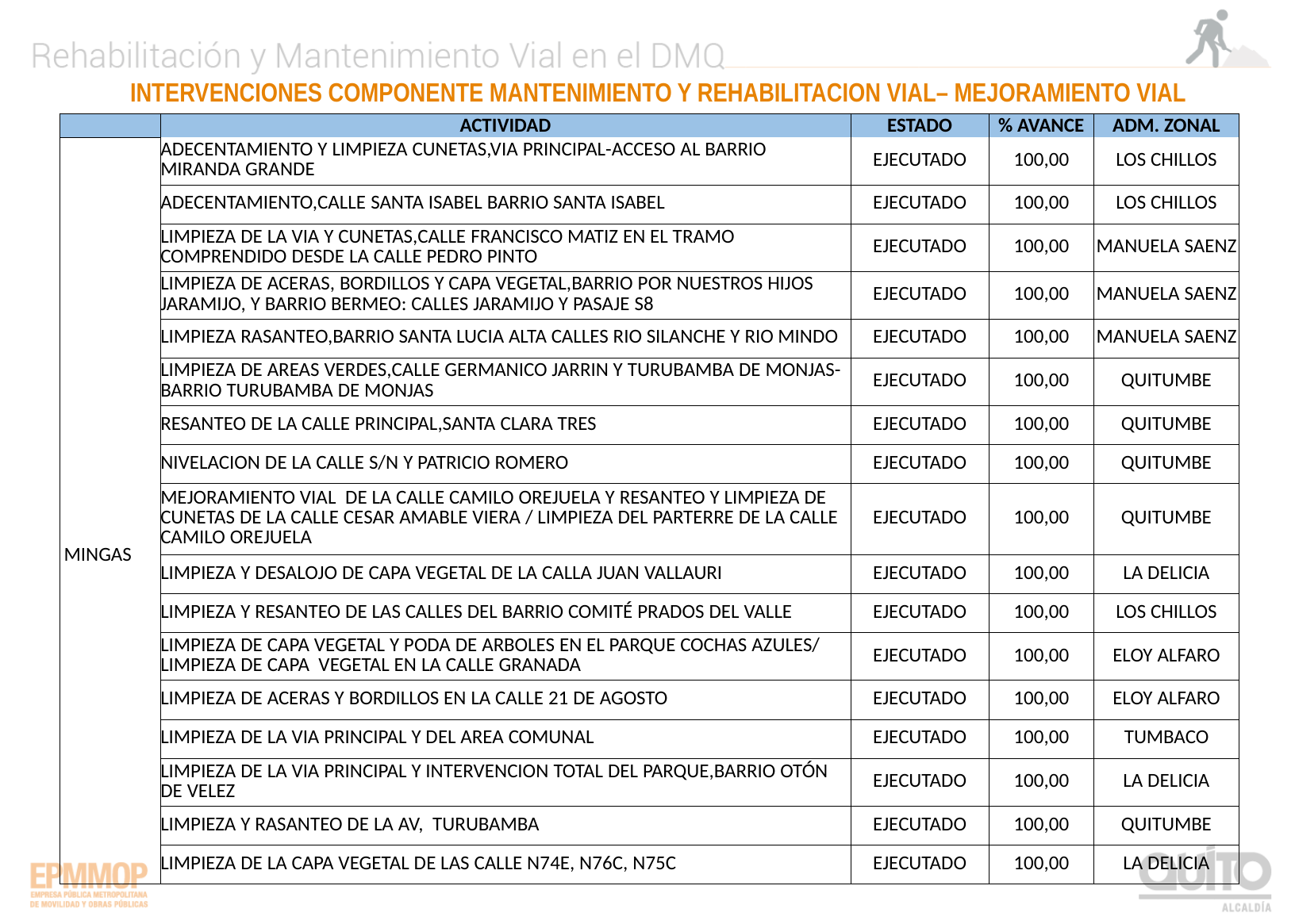

INTERVENCIONES COMPONENTE MANTENIMIENTO Y REHABILITACION VIAL– MEJORAMIENTO VIAL
|  | ACTIVIDAD | ESTADO | % AVANCE | ADM. ZONAL |
| --- | --- | --- | --- | --- |
| MINGAS | ADECENTAMIENTO Y LIMPIEZA CUNETAS,VIA PRINCIPAL-ACCESO AL BARRIO MIRANDA GRANDE | EJECUTADO | 100,00 | LOS CHILLOS |
|  | ADECENTAMIENTO,CALLE SANTA ISABEL BARRIO SANTA ISABEL | EJECUTADO | 100,00 | LOS CHILLOS |
|  | LIMPIEZA DE LA VIA Y CUNETAS,CALLE FRANCISCO MATIZ EN EL TRAMO COMPRENDIDO DESDE LA CALLE PEDRO PINTO | EJECUTADO | 100,00 | MANUELA SAENZ |
|  | LIMPIEZA DE ACERAS, BORDILLOS Y CAPA VEGETAL,BARRIO POR NUESTROS HIJOS JARAMIJO, Y BARRIO BERMEO: CALLES JARAMIJO Y PASAJE S8 | EJECUTADO | 100,00 | MANUELA SAENZ |
|  | LIMPIEZA RASANTEO,BARRIO SANTA LUCIA ALTA CALLES RIO SILANCHE Y RIO MINDO | EJECUTADO | 100,00 | MANUELA SAENZ |
|  | LIMPIEZA DE AREAS VERDES,CALLE GERMANICO JARRIN Y TURUBAMBA DE MONJAS-BARRIO TURUBAMBA DE MONJAS | EJECUTADO | 100,00 | QUITUMBE |
|  | RESANTEO DE LA CALLE PRINCIPAL,SANTA CLARA TRES | EJECUTADO | 100,00 | QUITUMBE |
|  | NIVELACION DE LA CALLE S/N Y PATRICIO ROMERO | EJECUTADO | 100,00 | QUITUMBE |
|  | MEJORAMIENTO VIAL DE LA CALLE CAMILO OREJUELA Y RESANTEO Y LIMPIEZA DE CUNETAS DE LA CALLE CESAR AMABLE VIERA / LIMPIEZA DEL PARTERRE DE LA CALLE CAMILO OREJUELA | EJECUTADO | 100,00 | QUITUMBE |
|  | LIMPIEZA Y DESALOJO DE CAPA VEGETAL DE LA CALLA JUAN VALLAURI | EJECUTADO | 100,00 | LA DELICIA |
|  | LIMPIEZA Y RESANTEO DE LAS CALLES DEL BARRIO COMITÉ PRADOS DEL VALLE | EJECUTADO | 100,00 | LOS CHILLOS |
|  | LIMPIEZA DE CAPA VEGETAL Y PODA DE ARBOLES EN EL PARQUE COCHAS AZULES/ LIMPIEZA DE CAPA VEGETAL EN LA CALLE GRANADA | EJECUTADO | 100,00 | ELOY ALFARO |
|  | LIMPIEZA DE ACERAS Y BORDILLOS EN LA CALLE 21 DE AGOSTO | EJECUTADO | 100,00 | ELOY ALFARO |
|  | LIMPIEZA DE LA VIA PRINCIPAL Y DEL AREA COMUNAL | EJECUTADO | 100,00 | TUMBACO |
|  | LIMPIEZA DE LA VIA PRINCIPAL Y INTERVENCION TOTAL DEL PARQUE,BARRIO OTÓN DE VELEZ | EJECUTADO | 100,00 | LA DELICIA |
|  | LIMPIEZA Y RASANTEO DE LA AV, TURUBAMBA | EJECUTADO | 100,00 | QUITUMBE |
|  | LIMPIEZA DE LA CAPA VEGETAL DE LAS CALLE N74E, N76C, N75C | EJECUTADO | 100,00 | LA DELICIA |